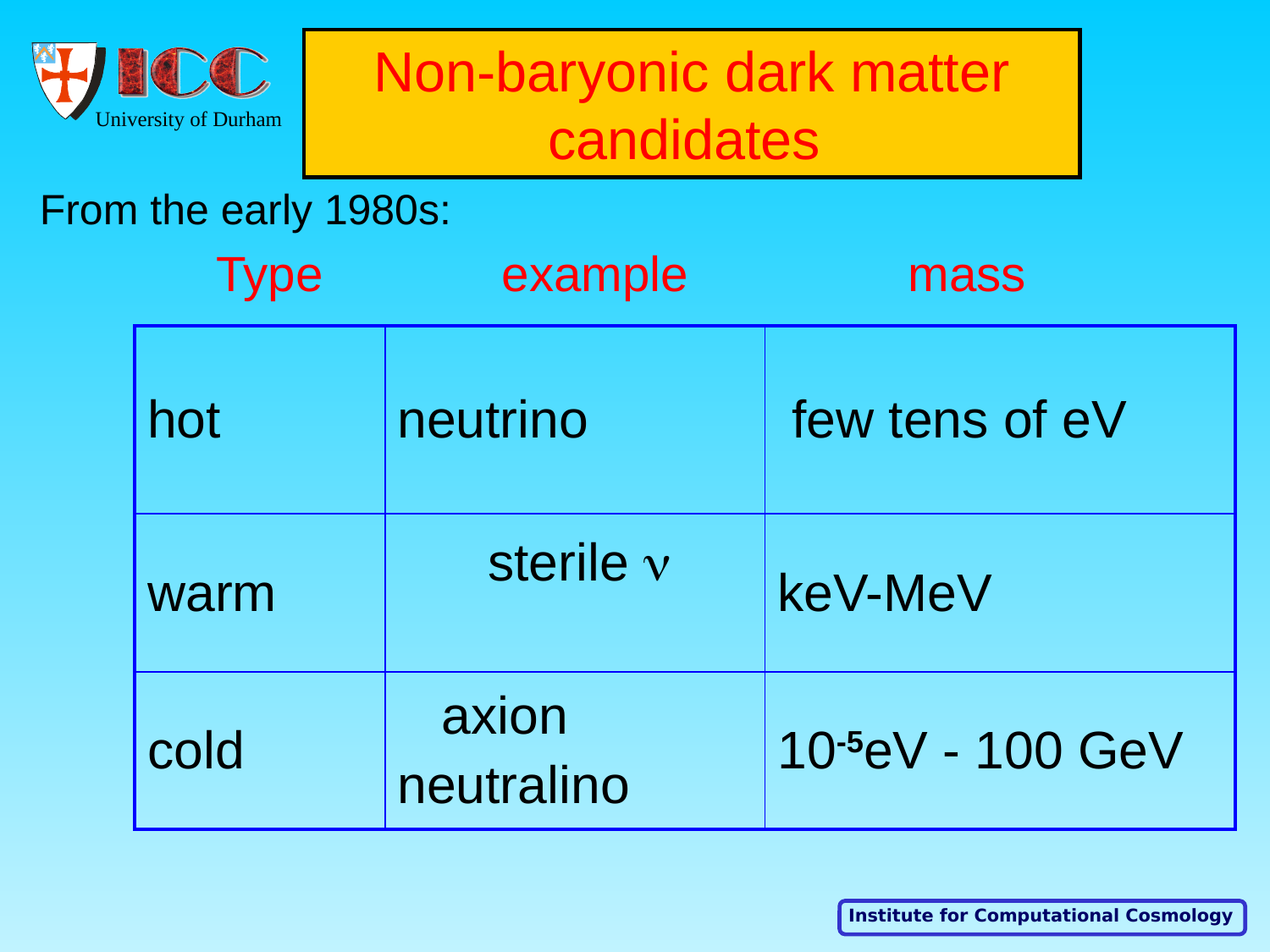

Non-baryonic dark matter candidates
From the early 1980s:
     Type             example                mass
| hot | neutrino | few tens of eV |
| --- | --- | --- |
| warm | sterile ν | keV-MeV |
| cold | axion neutralino | 10-5eV - 100 GeV |